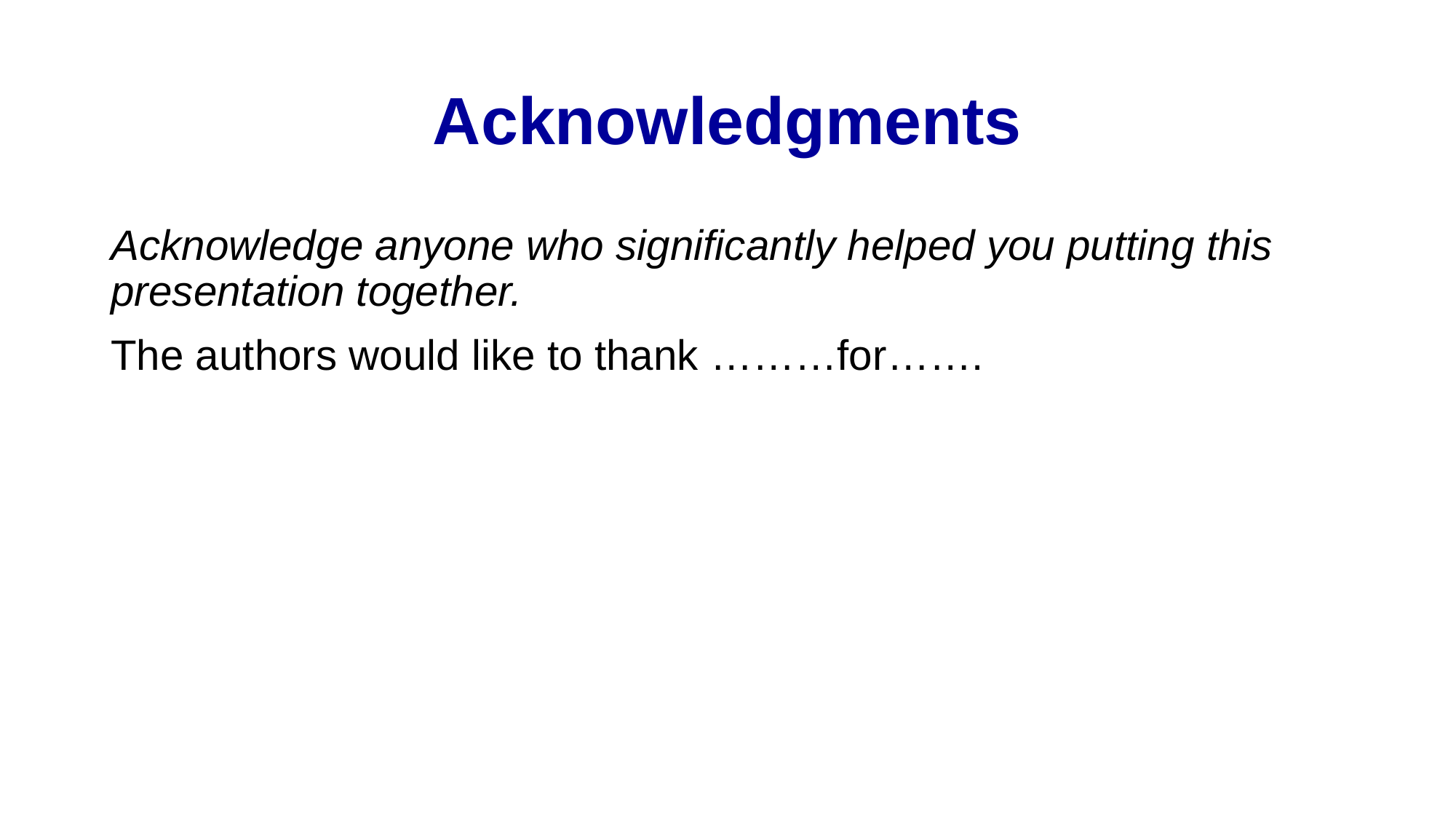

# Acknowledgments
Acknowledge anyone who significantly helped you putting this presentation together.
The authors would like to thank ………for…….